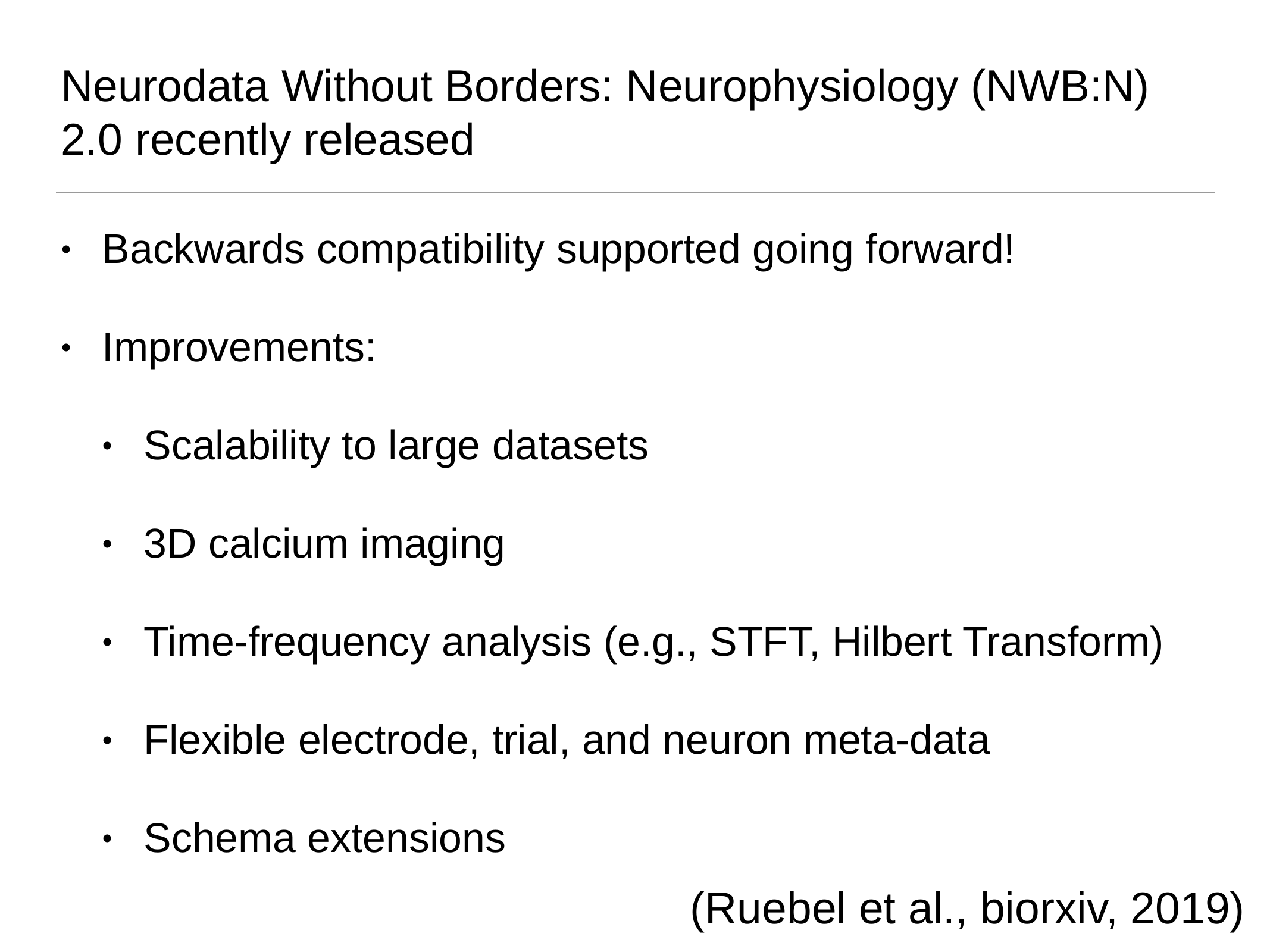

# Neurodata Without Borders: Neurophysiology (NWB:N) 2.0 recently released
Backwards compatibility supported going forward!
Improvements:
Scalability to large datasets
3D calcium imaging
Time-frequency analysis (e.g., STFT, Hilbert Transform)
Flexible electrode, trial, and neuron meta-data
Schema extensions
(Ruebel et al., biorxiv, 2019)